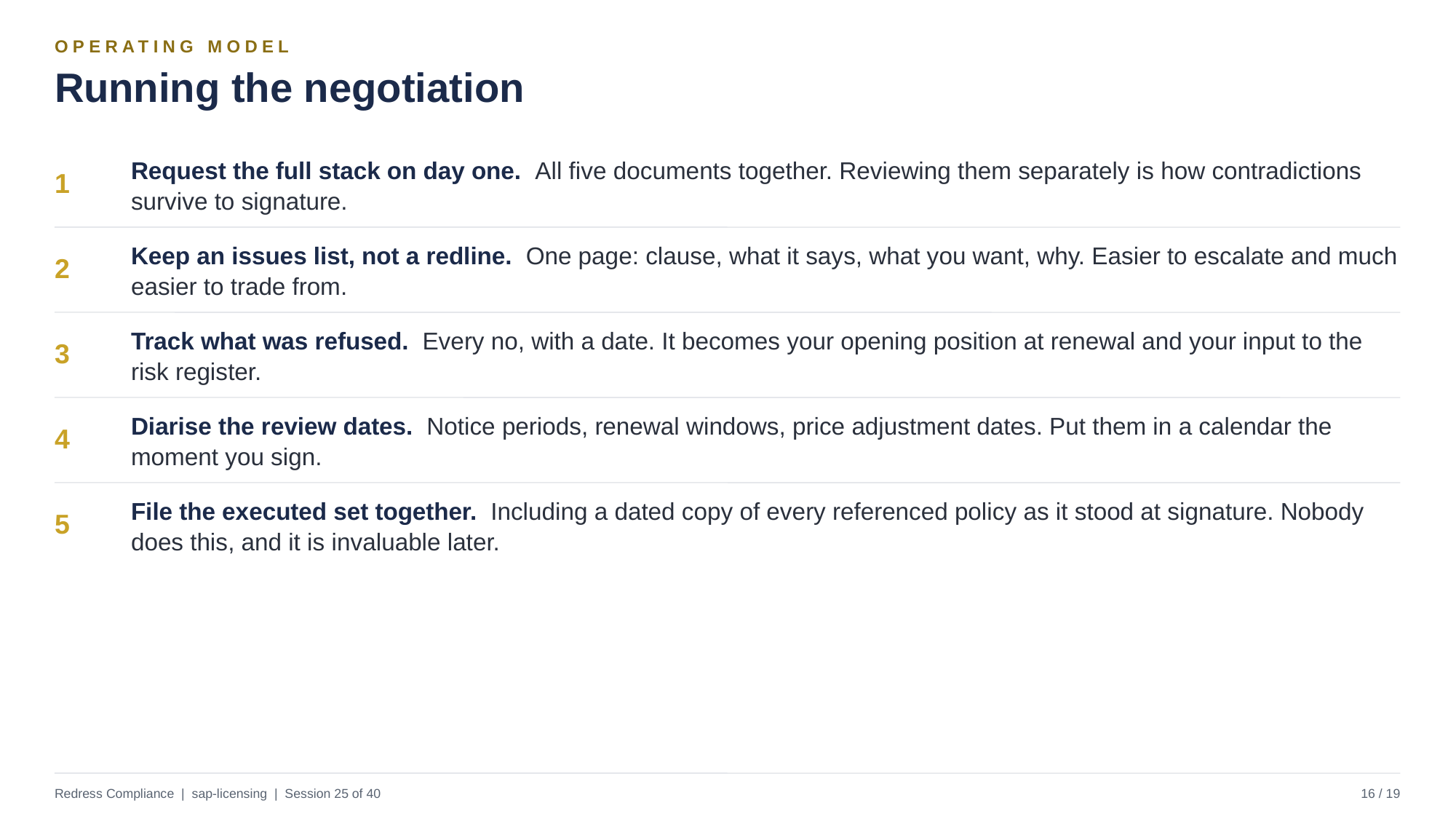

OPERATING MODEL
Running the negotiation
Request the full stack on day one.  All five documents together. Reviewing them separately is how contradictions survive to signature.
1

Keep an issues list, not a redline.  One page: clause, what it says, what you want, why. Easier to escalate and much easier to trade from.
2

Track what was refused.  Every no, with a date. It becomes your opening position at renewal and your input to the risk register.
3

Diarise the review dates.  Notice periods, renewal windows, price adjustment dates. Put them in a calendar the moment you sign.
4

File the executed set together.  Including a dated copy of every referenced policy as it stood at signature. Nobody does this, and it is invaluable later.
5

Redress Compliance  |  sap-licensing  |  Session 25 of 40
16 / 19